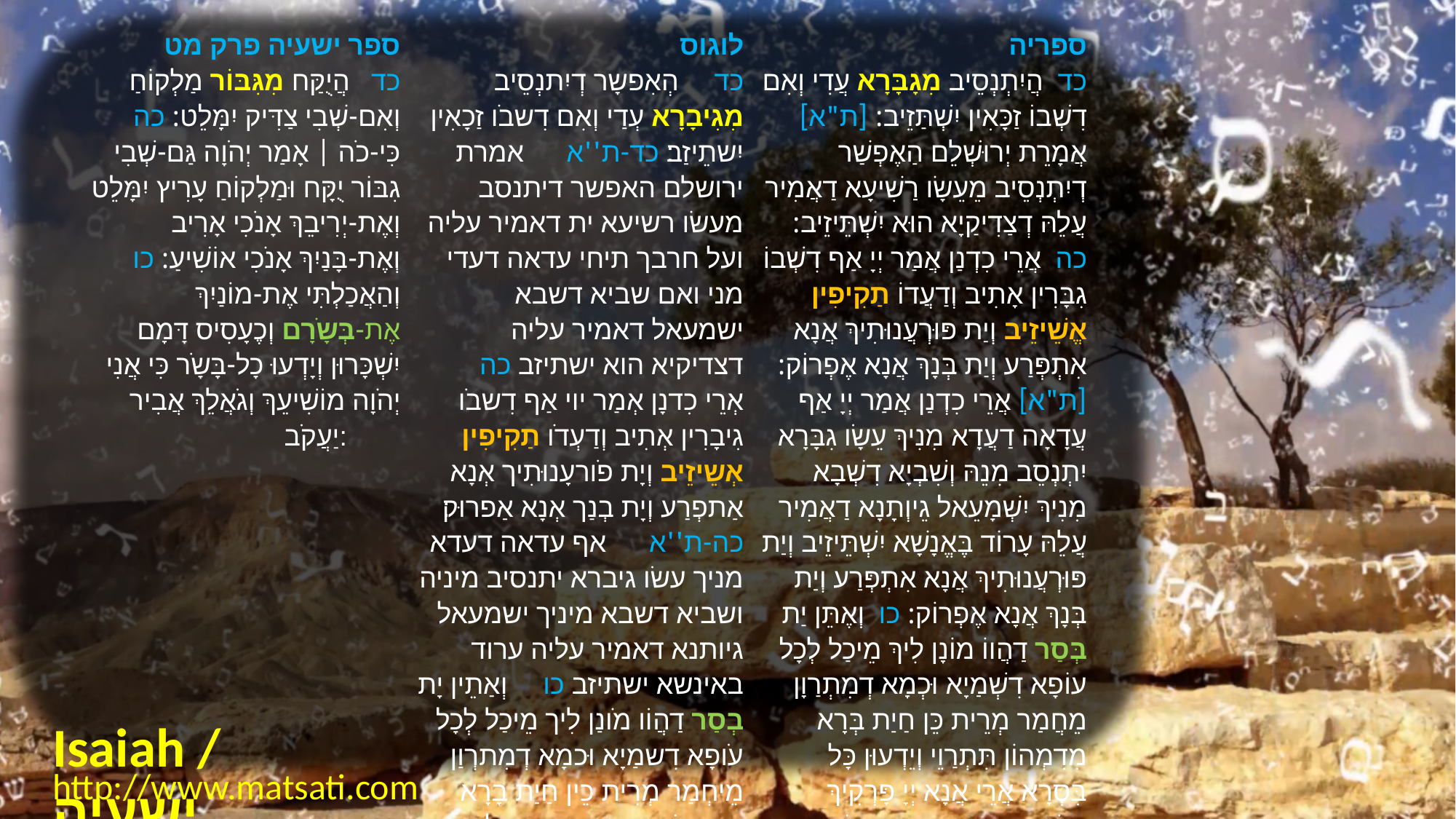

| ﻿ספר ישעיה פרק מט כד   הֲיֻקַּח מִגִּבּוֹר מַלְקוֹחַ וְאִם-שְׁבִי צַדִּיק יִמָּלֵט: כה   כִּי-כֹה | אָמַר יְהֹוָה גַּם-שְׁבִי גִבּוֹר יֻקָּח וּמַלְקוֹחַ עָרִיץ יִמָּלֵט וְאֶת-יְרִיבֵךְ אָנֹכִי אָרִיב וְאֶת-בָּנַיִךְ אָנֹכִי אוֹשִׁיעַ: כו   וְהַאֲכַלְתִּי אֶת-מוֹנַיִךְ אֶת-בְּשָֹרָם וְכֶעָסִיס דָּמָם יִשְׁכָּרוּן וְיָדְעוּ כָל-בָּשָֹר כִּי אֲנִי יְהֹוָה מוֹשִׁיעֵךְ וְגֹאֲלֵךְ אֲבִיר יַעֲקֹב: | לוגוס כד     הְאִפשָר דְיִתנְסֵיב מִגִיבָרָא עְדַי וְאִם דִשבֹו זַכָאִין יִשתֵיזַב׃ כד-ת''א‬      אמרת ירושלם האפשר דיתנסב מעשׂו רשיעא ית דאמיר עליה ועל חרבך תיחי עדאה דעדי מני ואם שביא דשבא ישמעאל דאמיר עליה דצדיקיא הוא ישתיזב כה     אְרֵי כִדנָן אְמַר יוי אַף דִשבֹו גִיבָרִין אְתִיב וְדַעְדֹו תַקִיפִין אְשֵיזֵיב וְיָת פֹורעָנוּתִיך אְנָא אַתפְרַע וְיָת בְנַך אְנָא אַפרוּק׃ כה-ת''א‬      אף עדאה דעדא מניך עשׂו גיברא יתנסיב מיניה ושביא דשבא מיניך ישמעאל גיותנא דאמיר עליה ערוד באינשא ישתיזב כו     וְאַתֵין יָת בְסַר דַהֲוֹו מֹונַן לִיך מֵיכַל לְכָל עֹופָא דִשמַיָא וּכמָא דְמִתרְוַן מֵיחְמַר מְרִית כֵין חַיַת בָרָא מִדַמהֹון תִתרְוֵי וְיִדְעוּן כָל בְנֵי בִסרָא אְרֵי אְנָא יוי פָרְקִיך וּמשֵיזְבִיך תַקִיפָא דְיַעְקֹב׃ | ספריה כד  הֲיִתְנְסֵיב מִגָבָּרָא עֲדִי וְאִם דִשְׁבוֹ זַכָּאִין יִשְׁתַּזֵיב: [ת"א] אֲמָרֵת יְרוּשְׁלֵם הַאֶפְשַׁר דְיִתְנְסֵיב מֵעֵשָׂו רַשִׁיעָא דַאֲמִיר עֲלֵהּ דְצַדִיקַיָא הוּא יִשְׁתֵּיזֵיב: כה  אֲרֵי כִדְנַן אֲמַר יְיָ אַף דִשְׁבוֹ גִבָּרִין אָתִיב וְדַעֲדוֹ תַקִיפִין אֱשֵׁיזֵיב וְיַת פּוּרְעֲנוּתִיךְ אֲנָא אִתְפְּרַע וְיַת בְּנָךְ אֲנָא אֶפְרוֹק: [ת"א] אֲרֵי כִדְנַן אֲמַר יְיָ אַף עֲדָאָה דַעֲדָא מִנִיךְ עֵשָׂו גִבָּרָא יִתְנְסֵב מִנֵהּ וְשִׁבְיָא דִשְׁבָא מִנִיךְ יִשְׁמָעֵאל גֵיוְתָנָא דַאֲמִיר עֲלֵהּ עָרוֹד בֶּאֱנָשָׁא יִשְׁתֵּיזֵיב וְיַת פּוּרְעֲנוּתִיךְ אֲנָא אִתְפְּרַע וְיַת בְּנָךְ אֲנָא אֶפְרוֹק: כו  וְאֶתֵּן יַת בְּסַר דַהֲווֹ מוֹנָן לִיךְ מֵיכַל לְכָל עוֹפָא דִשְׁמַיָא וּכְמָא דְמִתְרַוָן מֵחֲמַר מְרֵית כֵּן חַיַת בְּרָא מִדִמְהוֹן תִּתְרַוֵי וְיֵדְעוּן כָּל בִּסְרָא אֲרֵי אֲנָא יְיָ פָּרְקִיךְ וּמְשֵׁיזְבִיךְ תַּקִיפָא דְיַעֲקֹב: |
| --- | --- | --- |
Isaiah / ישעיה
http://www.matsati.com